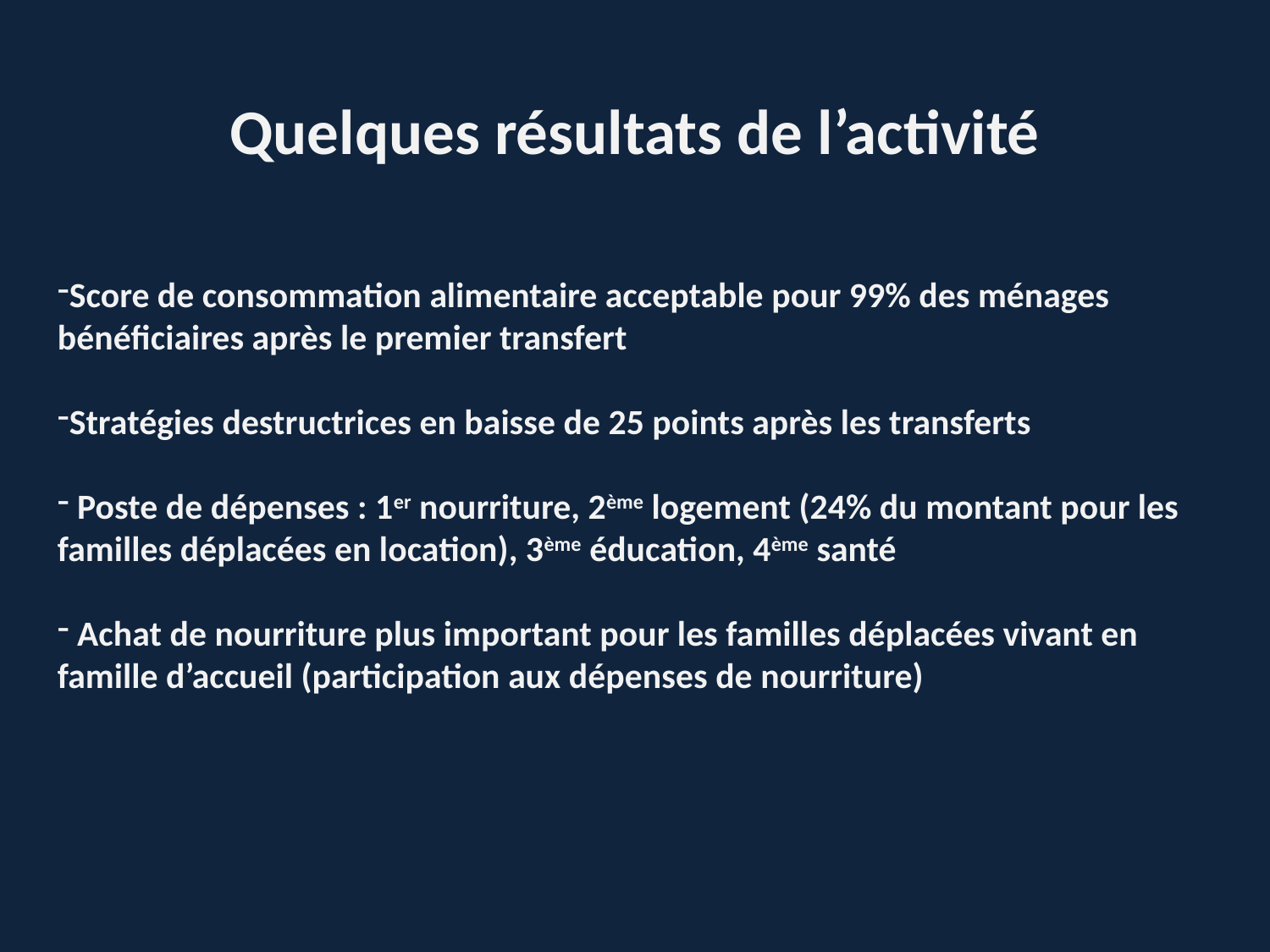

Quelques résultats de l’activité
Score de consommation alimentaire acceptable pour 99% des ménages bénéficiaires après le premier transfert

Stratégies destructrices en baisse de 25 points après les transferts

 Poste de dépenses : 1er nourriture, 2ème logement (24% du montant pour les familles déplacées en location), 3ème éducation, 4ème santé

 Achat de nourriture plus important pour les familles déplacées vivant en famille d’accueil (participation aux dépenses de nourriture)